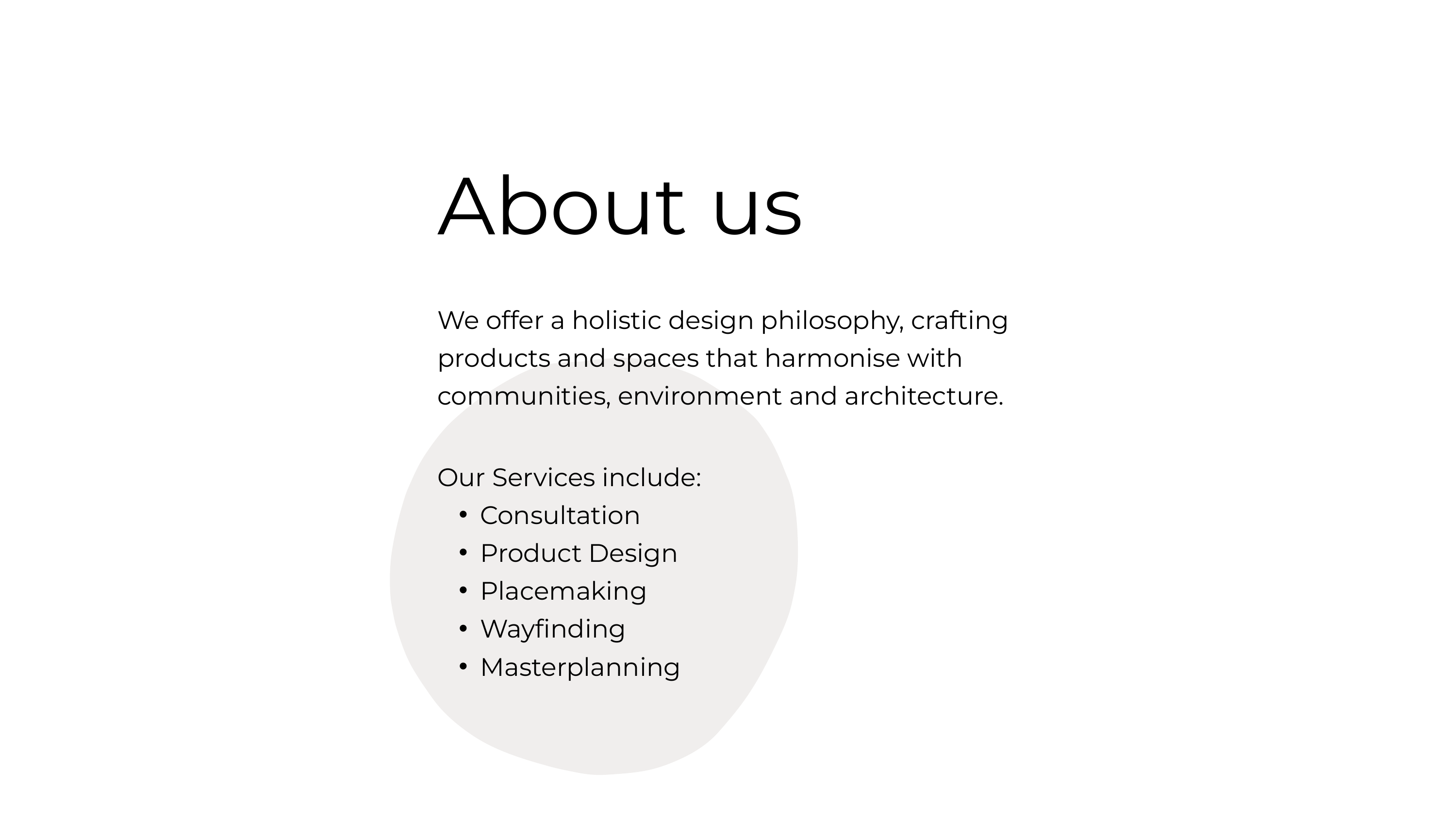

About us
We offer a holistic design philosophy, crafting products and spaces that harmonise with communities, environment and architecture.

Our Services include:
Consultation
Product Design
Placemaking
Wayfinding
Masterplanning